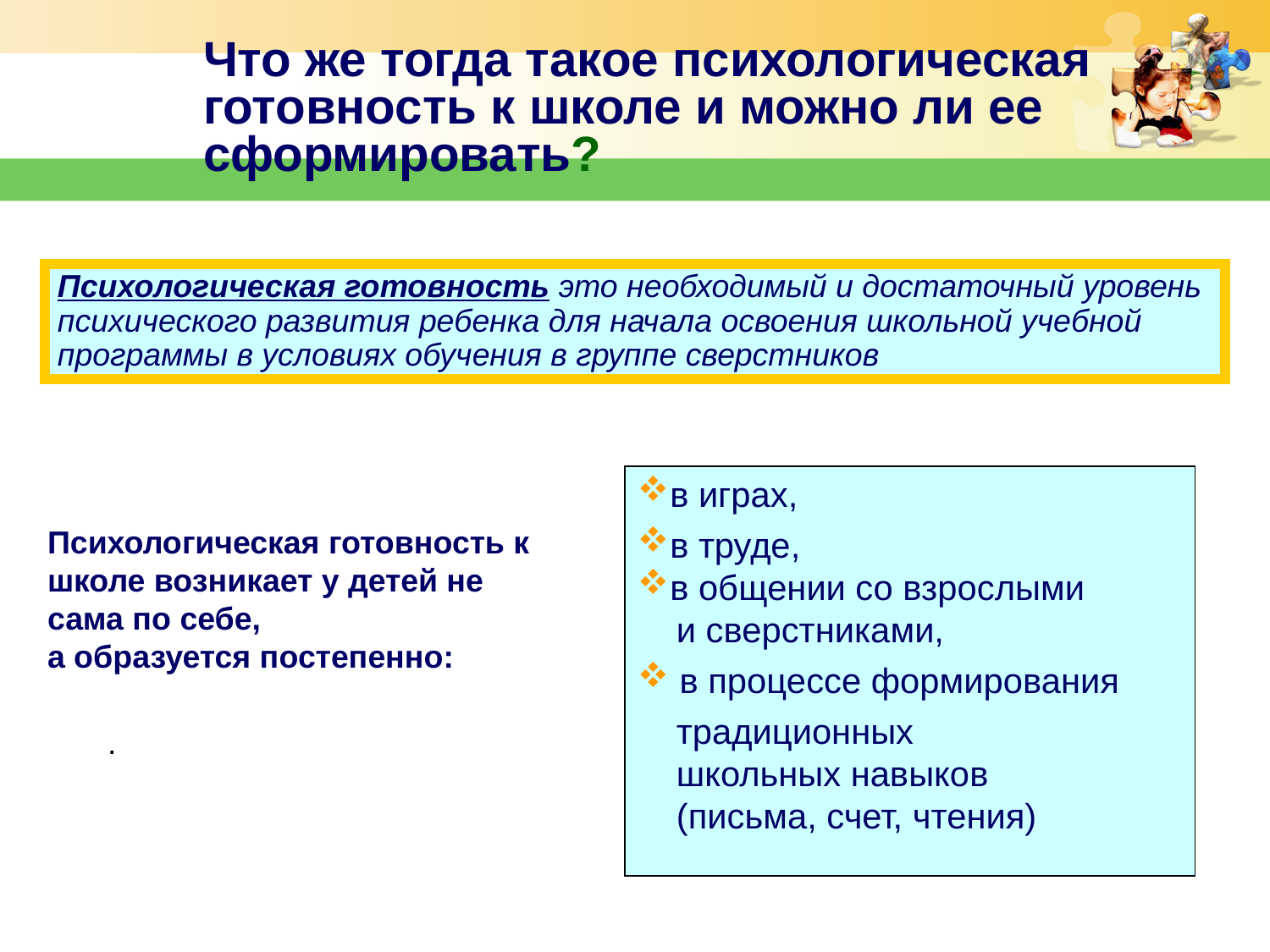

Что же тогда такое психологическая готовность к школе и можно ли ее сформировать?
Психологическая готовность это необходимый и достаточный уровень психического развития ребенка для начала освоения школьной учебной программы в условиях обучения в группе сверстников
в играх,
в труде,
в общении со взрослыми
    и сверстниками,
 в процессе формирования
    традиционных
    школьных навыков
    (письма, счет, чтения)
Психологическая готовность к школе возникает у детей не сама по себе,
а образуется постепенно:
.